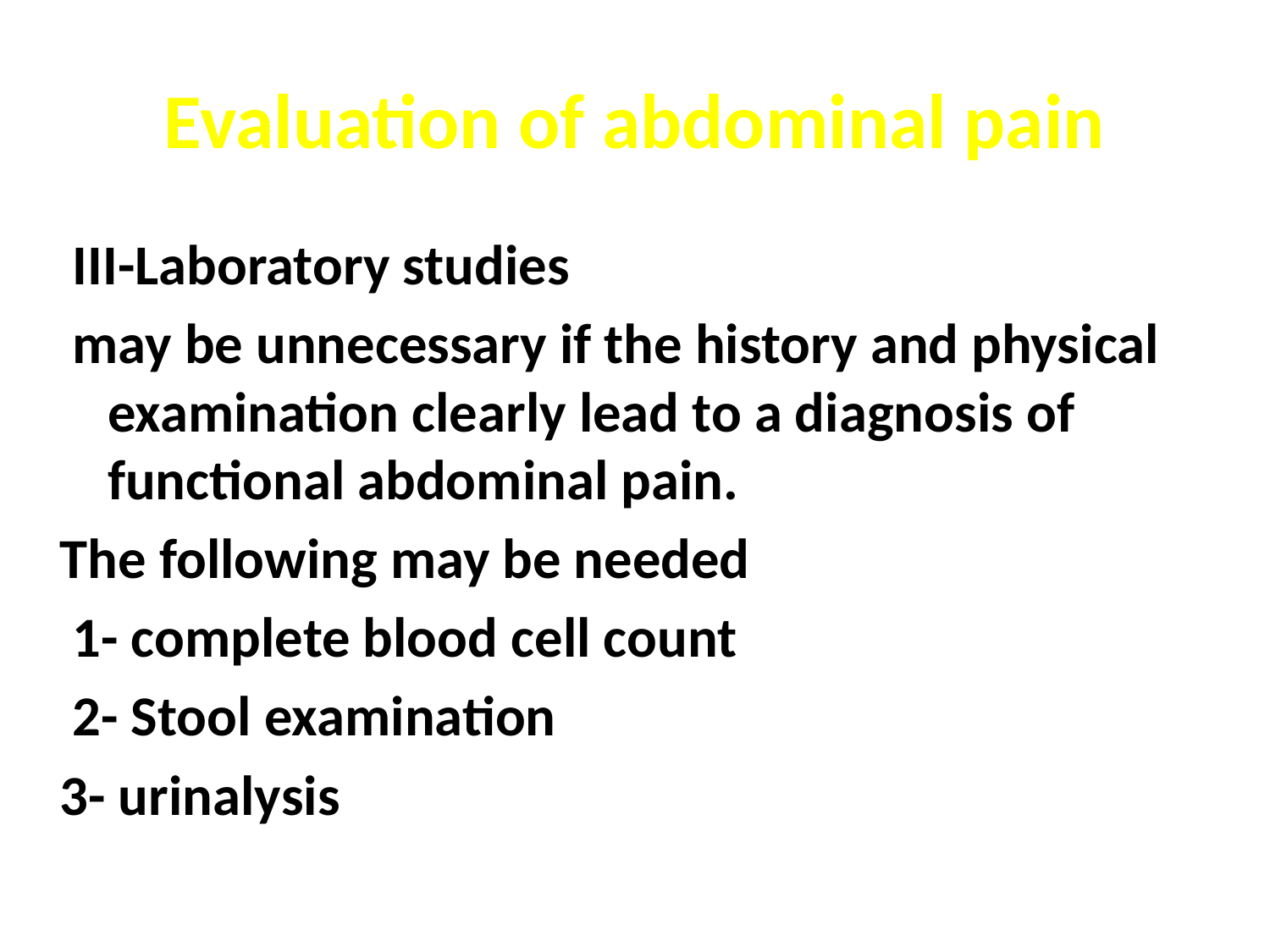

# Evaluation of abdominal pain
 III-Laboratory studies
 may be unnecessary if the history and physical examination clearly lead to a diagnosis of functional abdominal pain.
The following may be needed
 1- complete blood cell count
 2- Stool examination
3- urinalysis